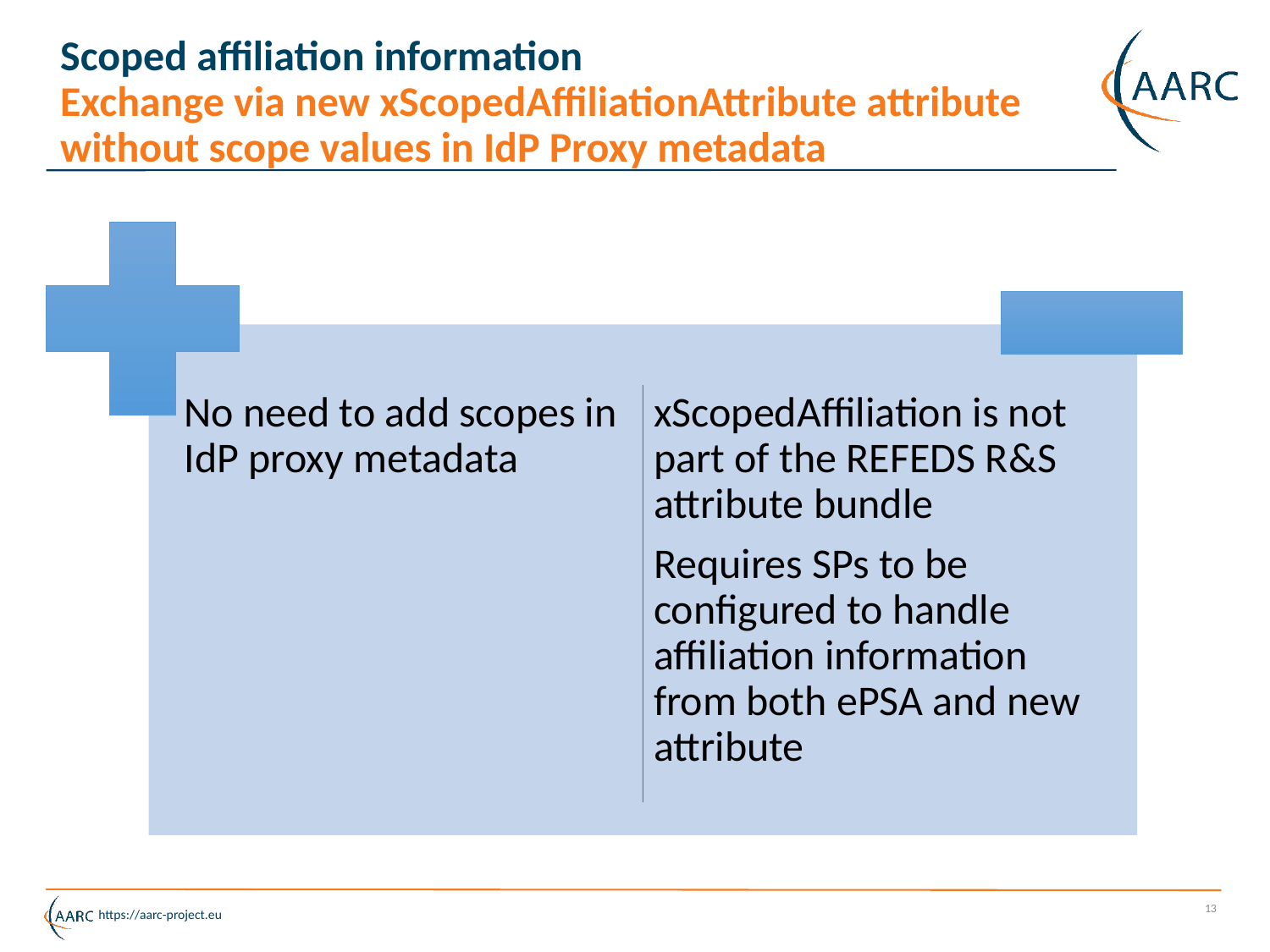

# Scoped affiliation information Exchange via new xScopedAffiliationAttribute attribute without scope values in IdP Proxy metadata
No need to add scopes in IdP proxy metadata
xScopedAffiliation is not part of the REFEDS R&S attribute bundle
Requires SPs to be configured to handle affiliation information from both ePSA and new attribute
13